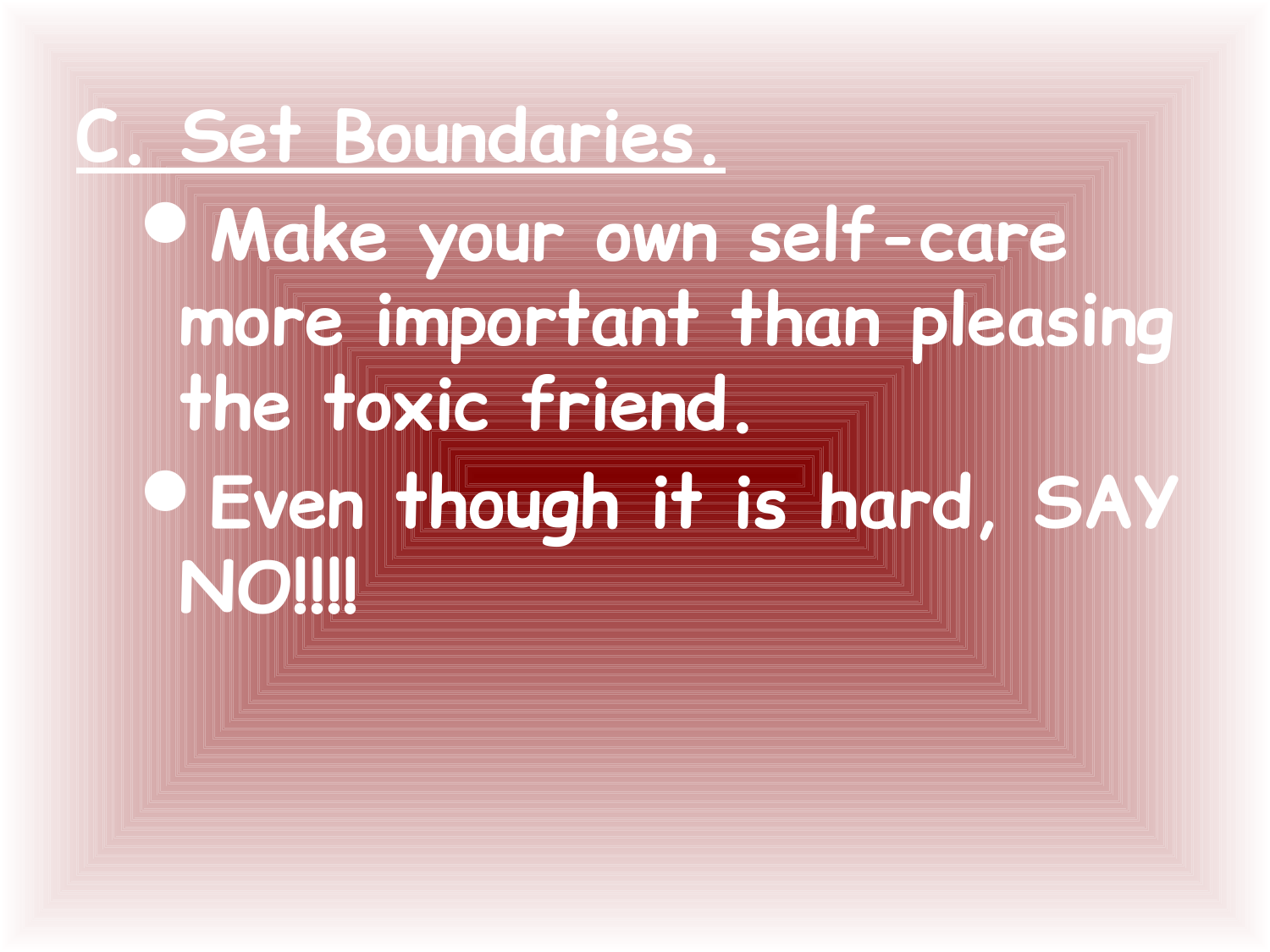

C. Set Boundaries.
Make your own self-care more important than pleasing the toxic friend.
Even though it is hard, SAY NO!!!!